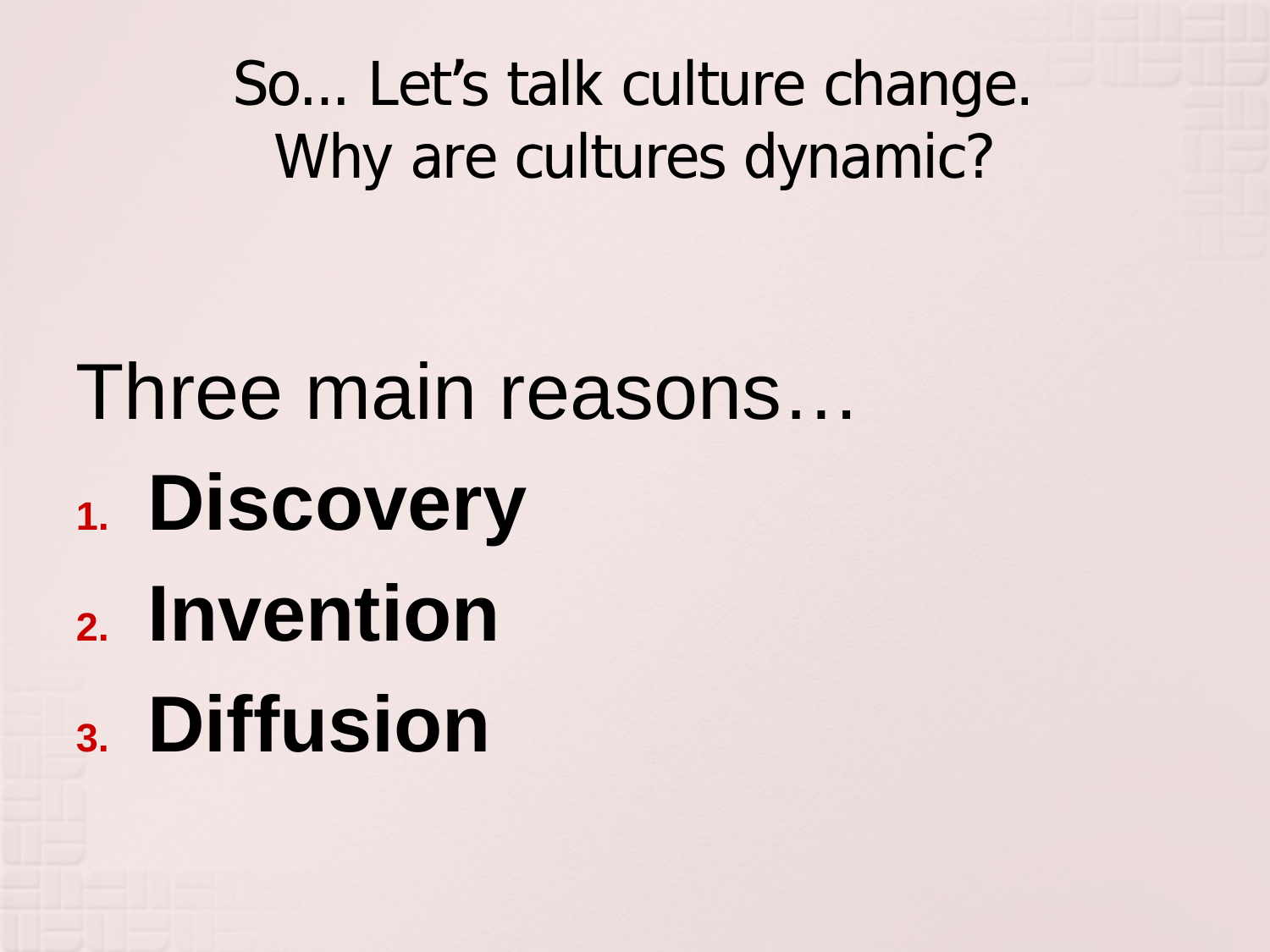

# So… Let’s talk culture change. Why are cultures dynamic?

Three main reasons…
Discovery
Invention
Diffusion